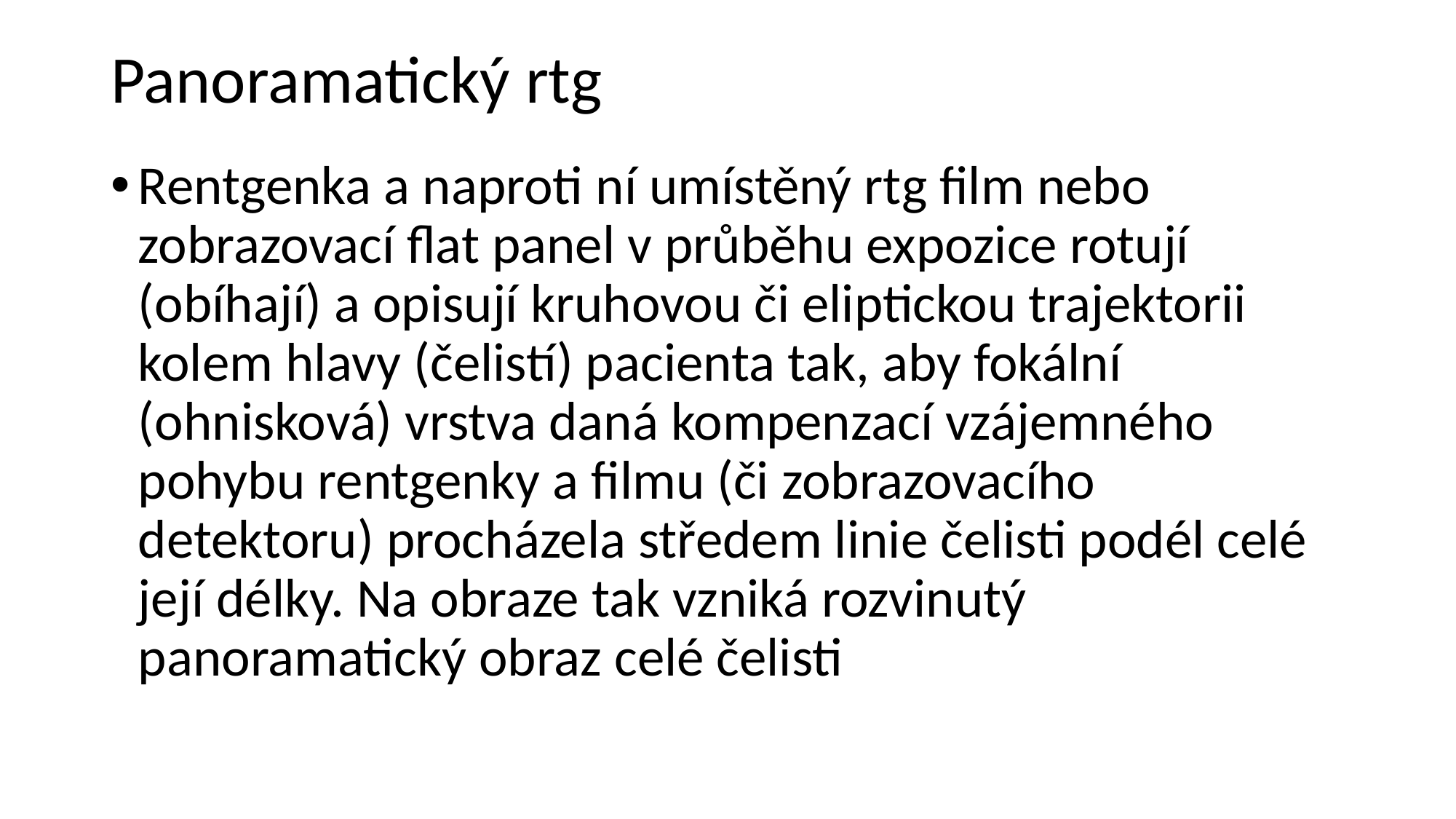

# Panoramatický rtg
Rentgenka a naproti ní umístěný rtg film nebo zobrazovací flat panel v průběhu expozice rotují (obíhají) a opisují kruhovou či eliptickou trajektorii kolem hlavy (čelistí) pacienta tak, aby fokální (ohnisková) vrstva daná kompenzací vzájemného pohybu rentgenky a filmu (či zobrazovacího detektoru) procházela středem linie čelisti podél celé její délky. Na obraze tak vzniká rozvinutý panoramatický obraz celé čelisti